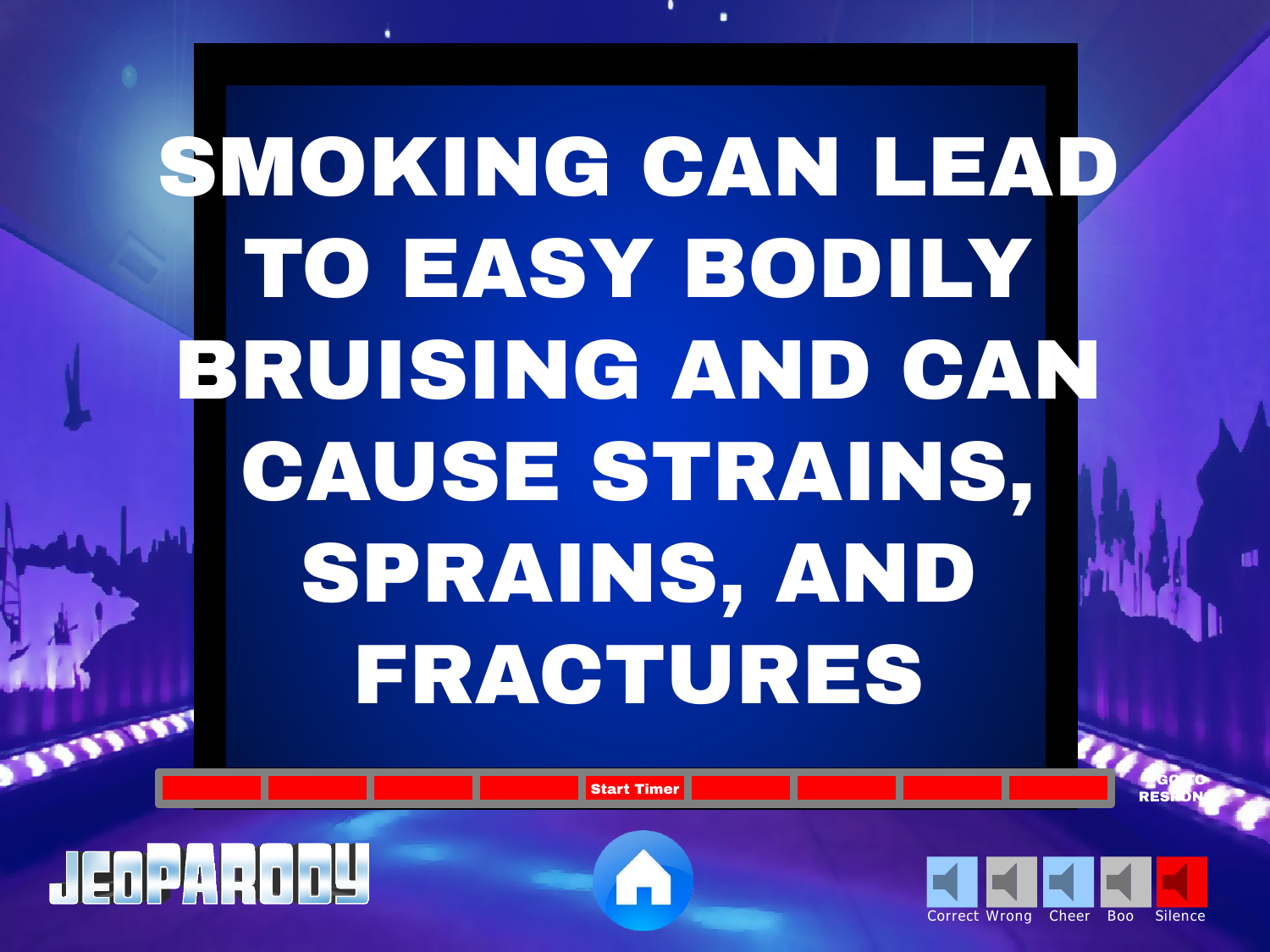

SMOKING CAN LEAD TO EASY BODILY BRUISING AND CAN CAUSE STRAINS, SPRAINS, AND FRACTURES